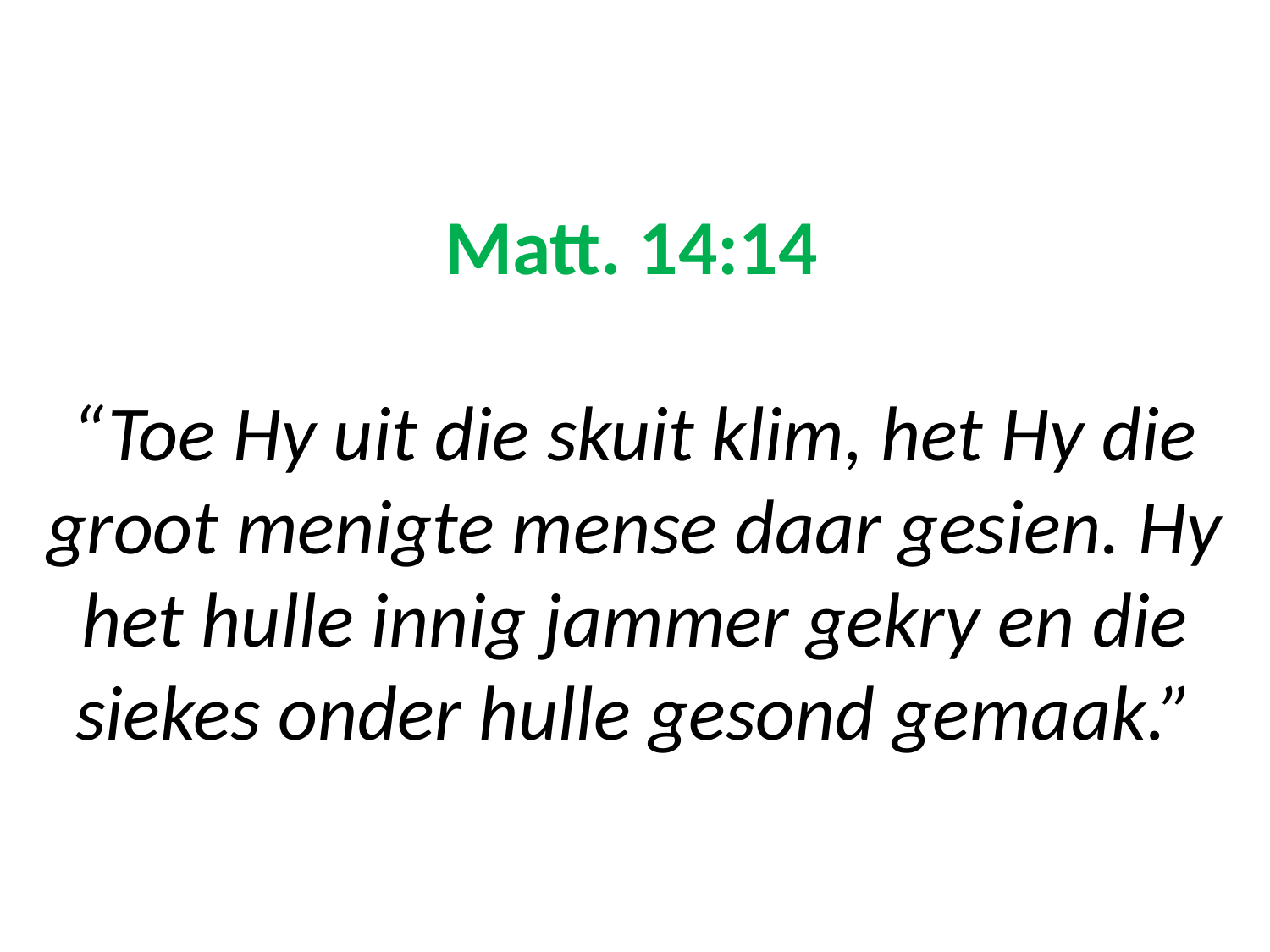

# Matt. 14:14 “Toe Hy uit die skuit klim, het Hy die groot menigte mense daar gesien. Hy het hulle innig jammer gekry en die siekes onder hulle gesond gemaak.”